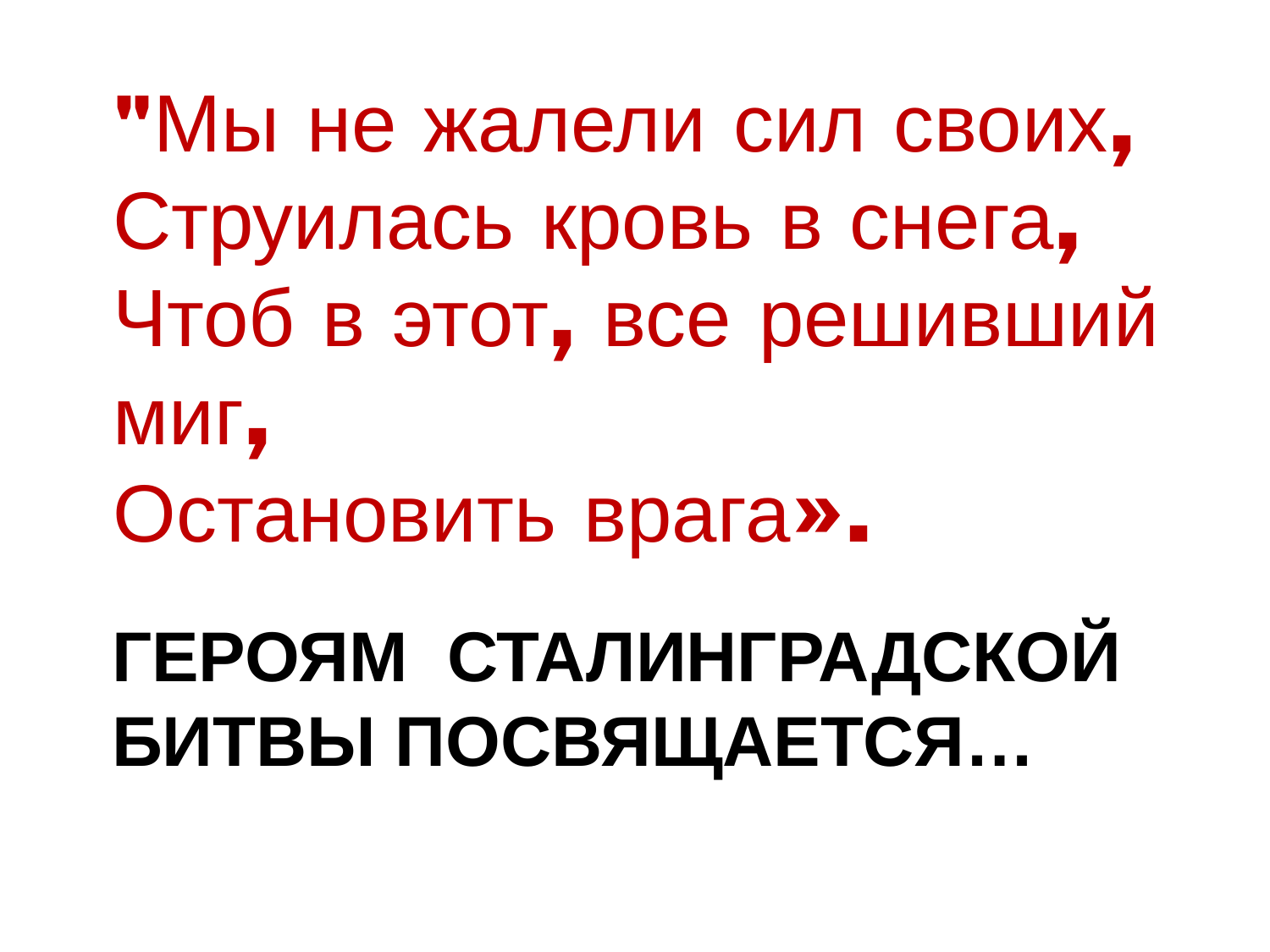

"Мы не жалели сил своих,
Струилась кровь в снега,
Чтоб в этот, все решивший миг,
Остановить врага».

# Героям  Сталинградской битвы посвящается…